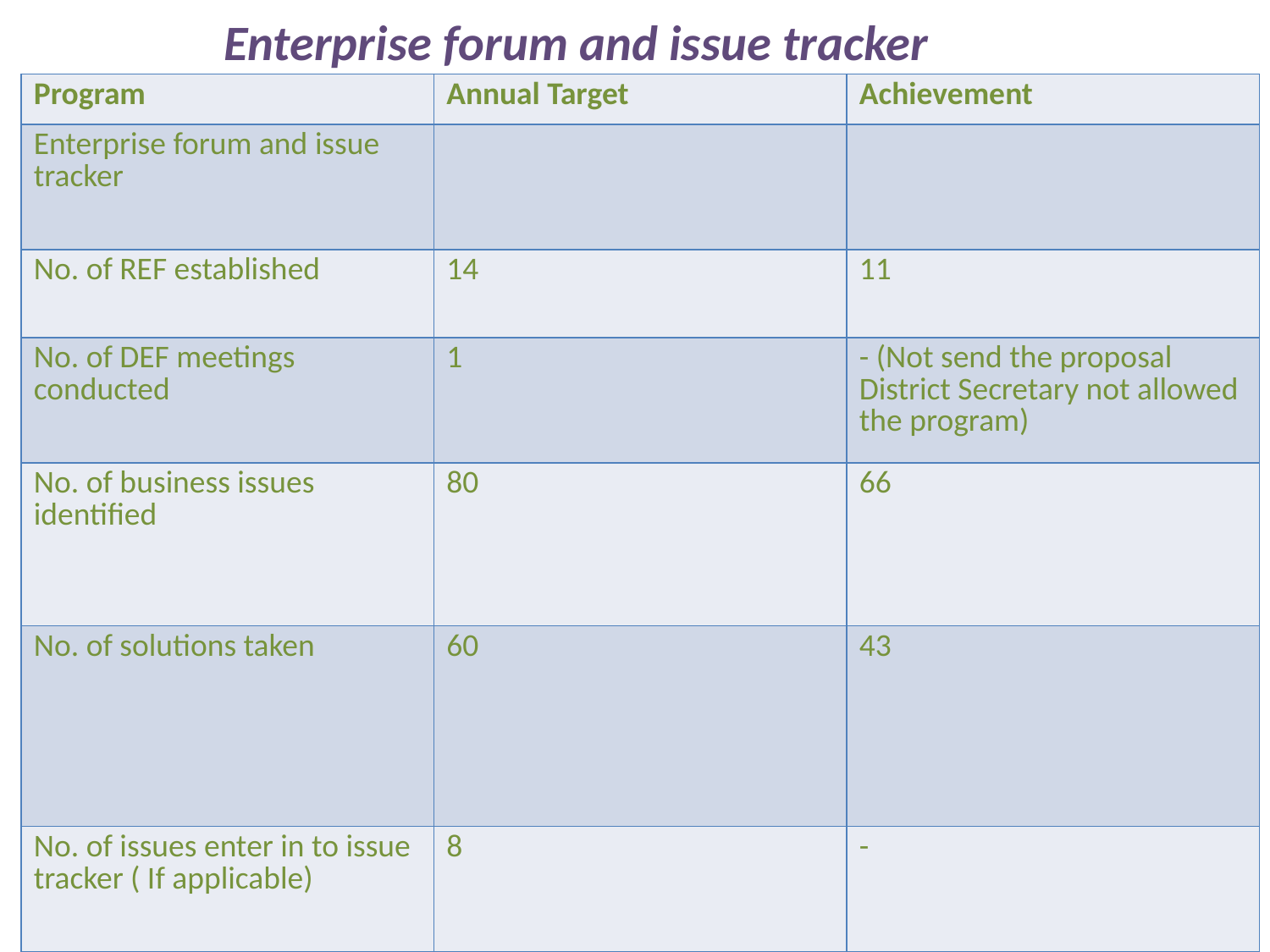

# Enterprise forum and issue tracker
| Program | Annual Target | Achievement |
| --- | --- | --- |
| Enterprise forum and issue tracker |  |  |
| No. of REF established | 14 | 11 |
| No. of DEF meetings conducted | 1 | - (Not send the proposal District Secretary not allowed the program) |
| No. of business issues identified | 80 | 66 |
| No. of solutions taken | 60 | 43 |
| No. of issues enter in to issue tracker ( If applicable) | 8 | - |